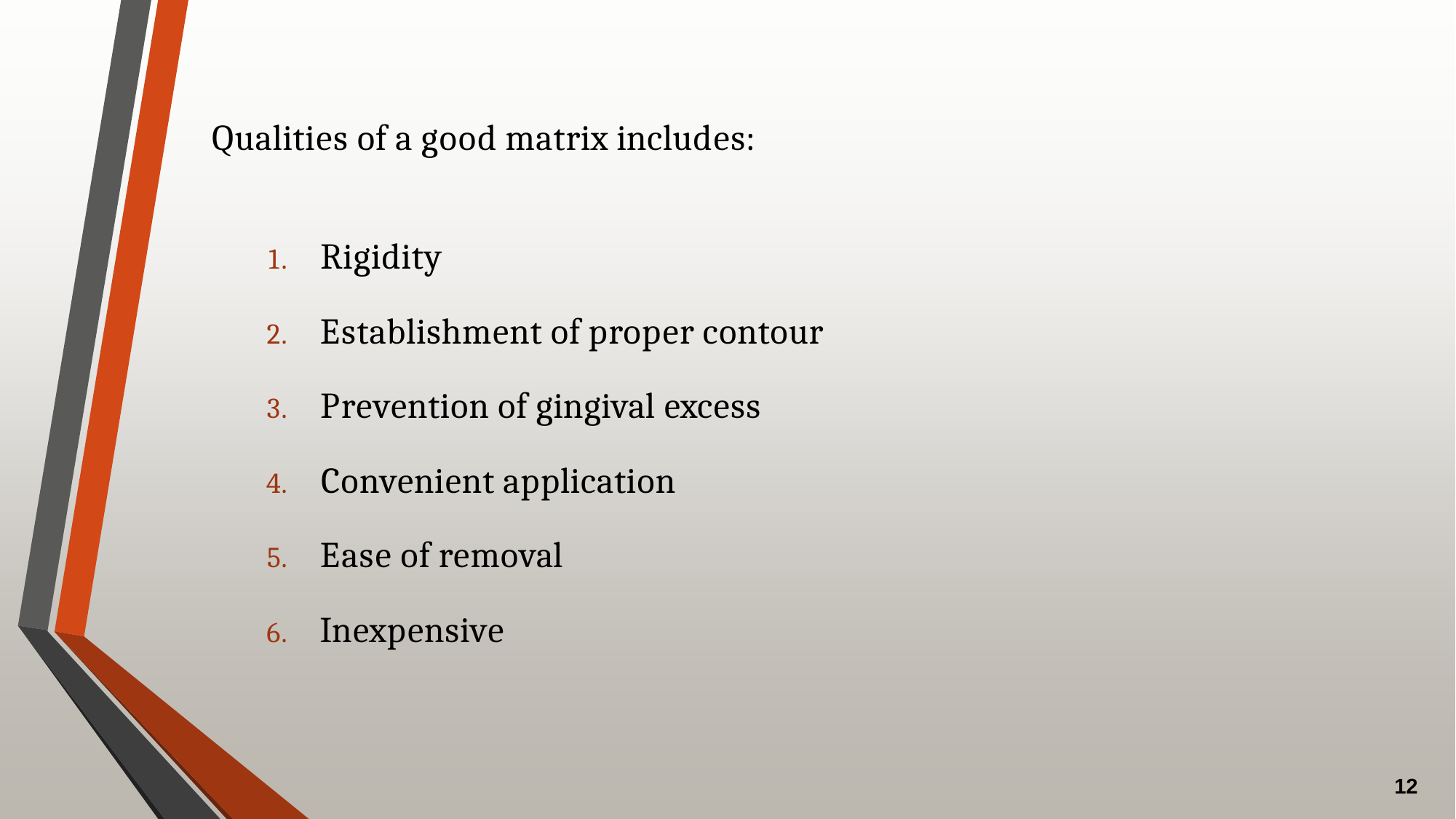

# Qualities of a good matrix includes:
Rigidity
Establishment of proper contour
Prevention of gingival excess
Convenient application
Ease of removal
Inexpensive
12